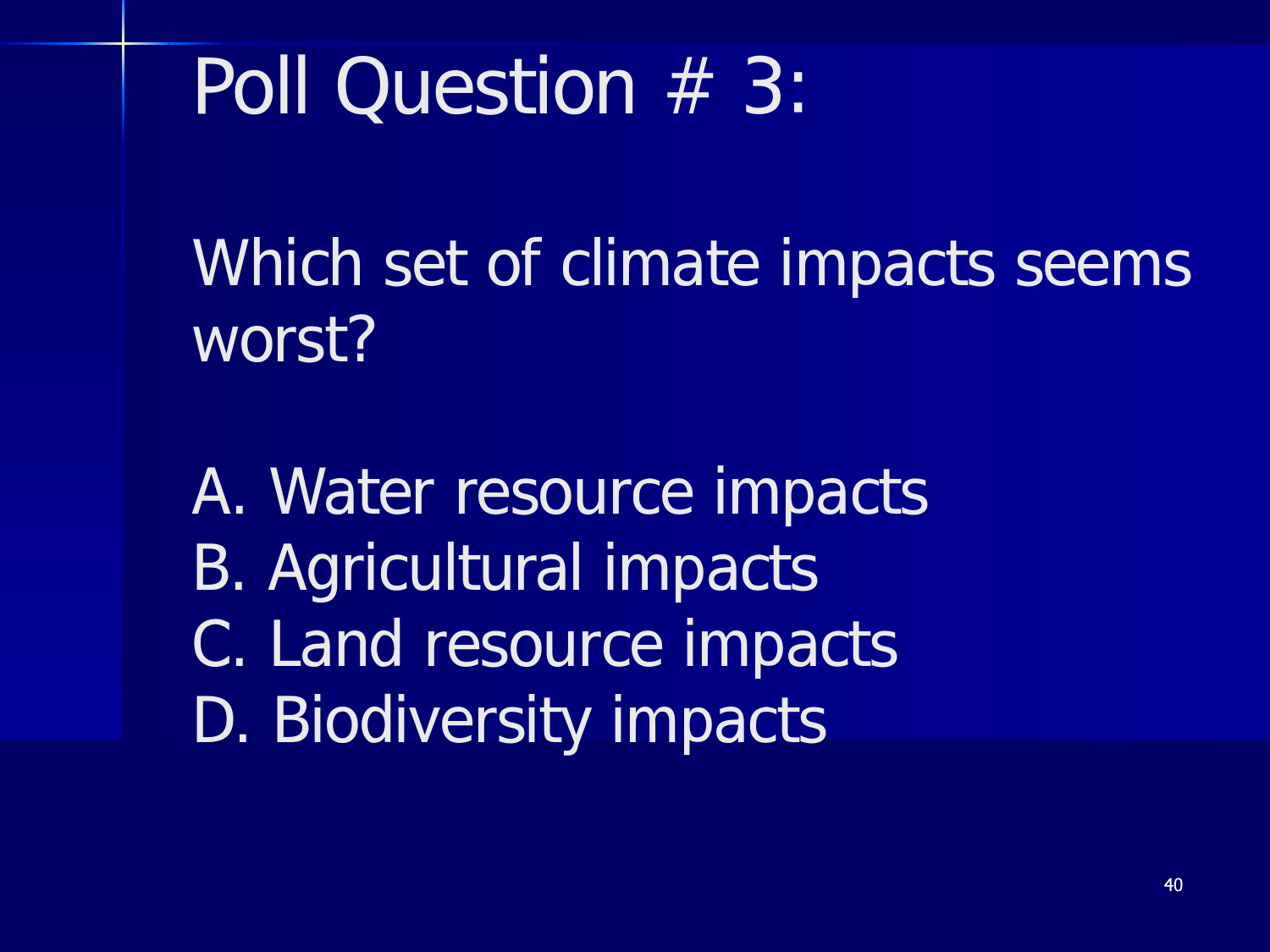

# Poll Question # 3: Which set of climate impacts seems worst? A. Water resource impacts B. Agricultural impacts C. Land resource impacts D. Biodiversity impacts
40